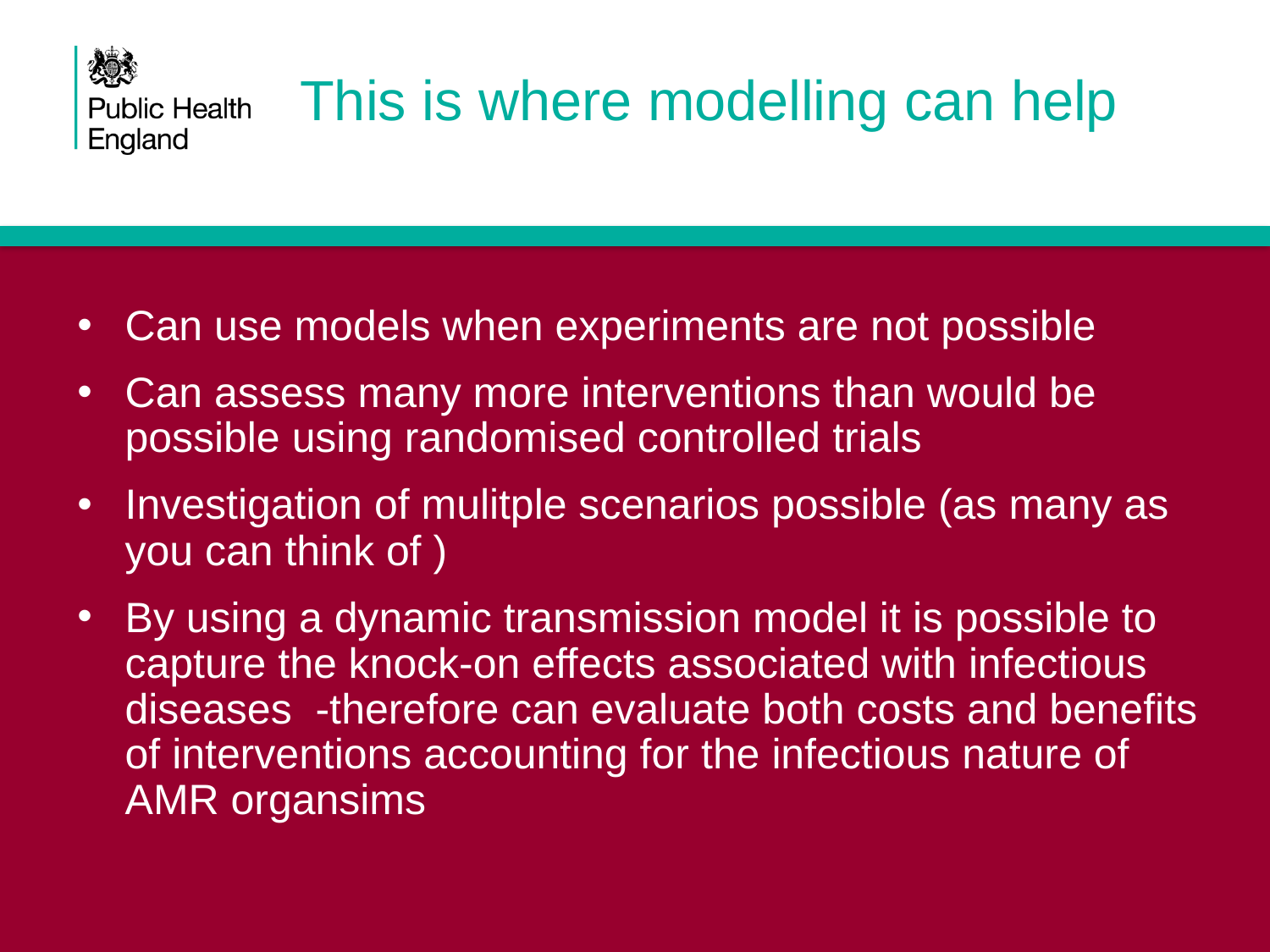

This is where modelling can help
Can use models when experiments are not possible
Can assess many more interventions than would be possible using randomised controlled trials
Investigation of mulitple scenarios possible (as many as you can think of )
By using a dynamic transmission model it is possible to capture the knock-on effects associated with infectious diseases  -therefore can evaluate both costs and benefits of interventions accounting for the infectious nature of AMR organsims